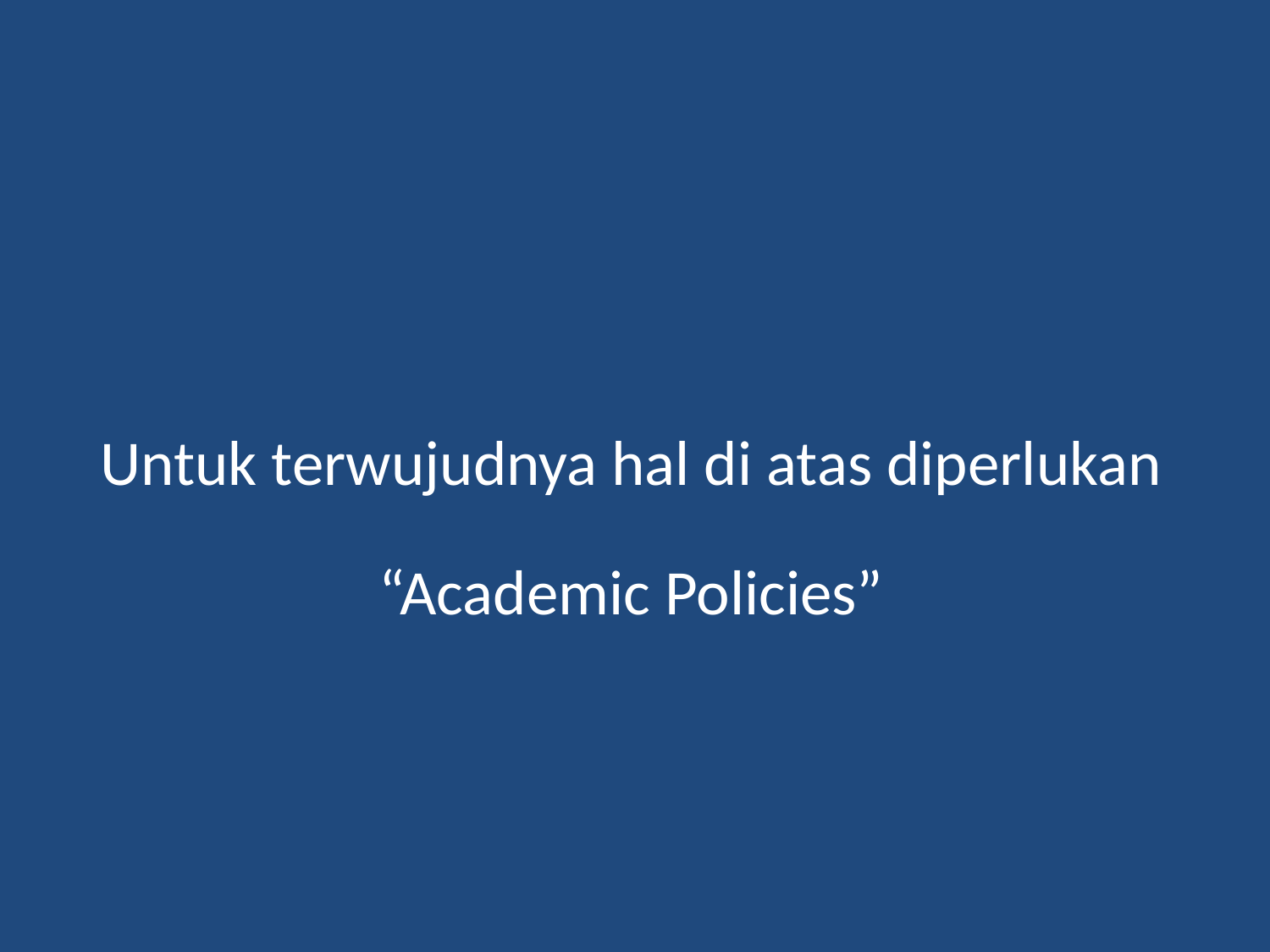

Untuk terwujudnya hal di atas diperlukan “Academic Policies”